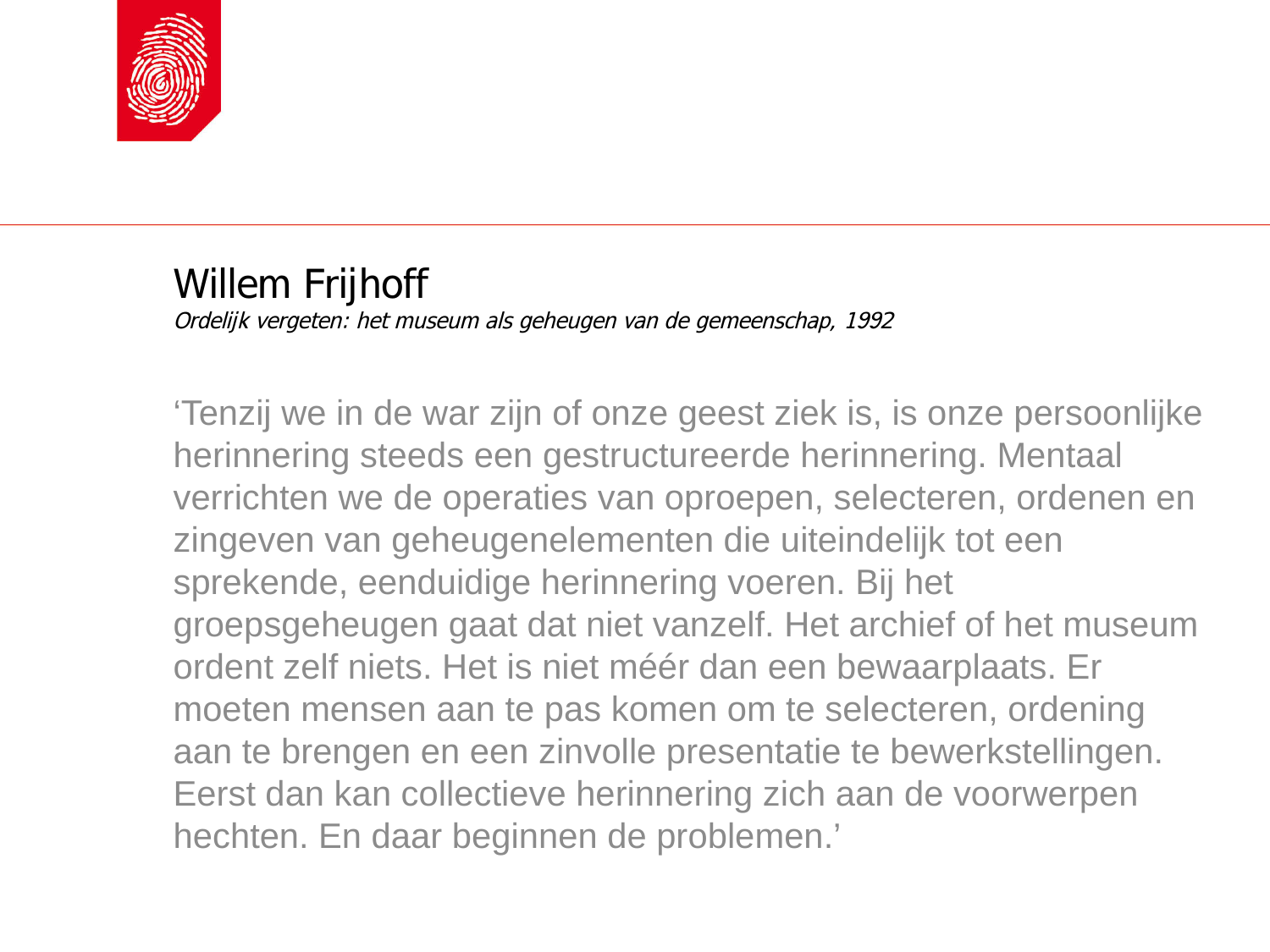

# Willem Frijhoff Ordelijk vergeten: het museum als geheugen van de gemeenschap, 1992
‘Tenzij we in de war zijn of onze geest ziek is, is onze persoonlijke herinnering steeds een gestructureerde herinnering. Mentaal verrichten we de operaties van oproepen, selecteren, ordenen en zingeven van geheugenelementen die uiteindelijk tot een sprekende, eenduidige herinnering voeren. Bij het groepsgeheugen gaat dat niet vanzelf. Het archief of het museum ordent zelf niets. Het is niet méér dan een bewaarplaats. Er moeten mensen aan te pas komen om te selecteren, ordening aan te brengen en een zinvolle presentatie te bewerkstellingen. Eerst dan kan collectieve herinnering zich aan de voorwerpen hechten. En daar beginnen de problemen.’